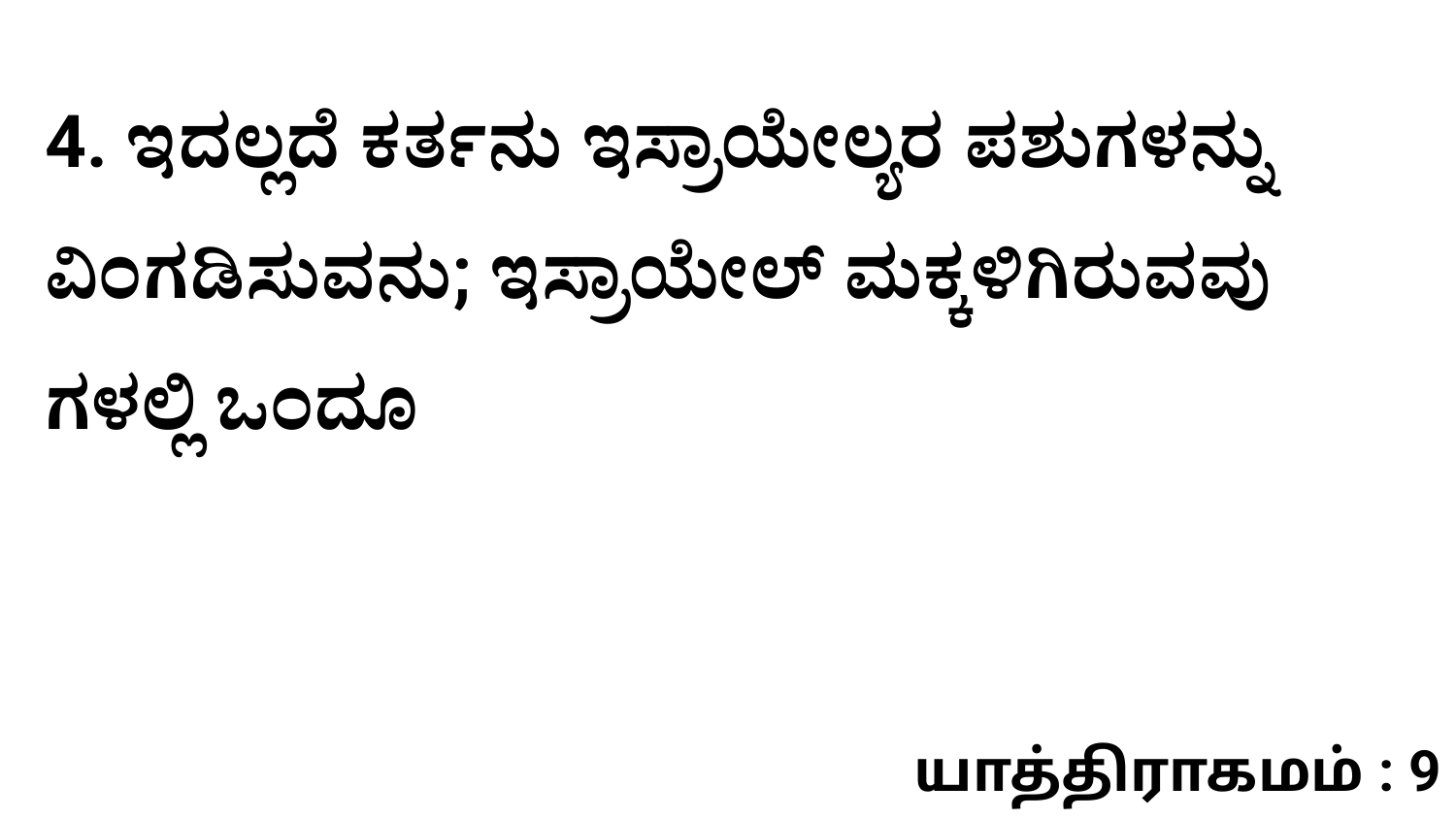

4. ಇದಲ್ಲದೆ ಕರ್ತನು ಇಸ್ರಾಯೇಲ್ಯರ ಪಶುಗಳನ್ನು ವಿಂಗಡಿಸುವನು; ಇಸ್ರಾಯೇಲ್‌ ಮಕ್ಕಳಿಗಿರುವವು ಗಳಲ್ಲಿ ಒಂದೂ
யாத்திராகமம் : 9